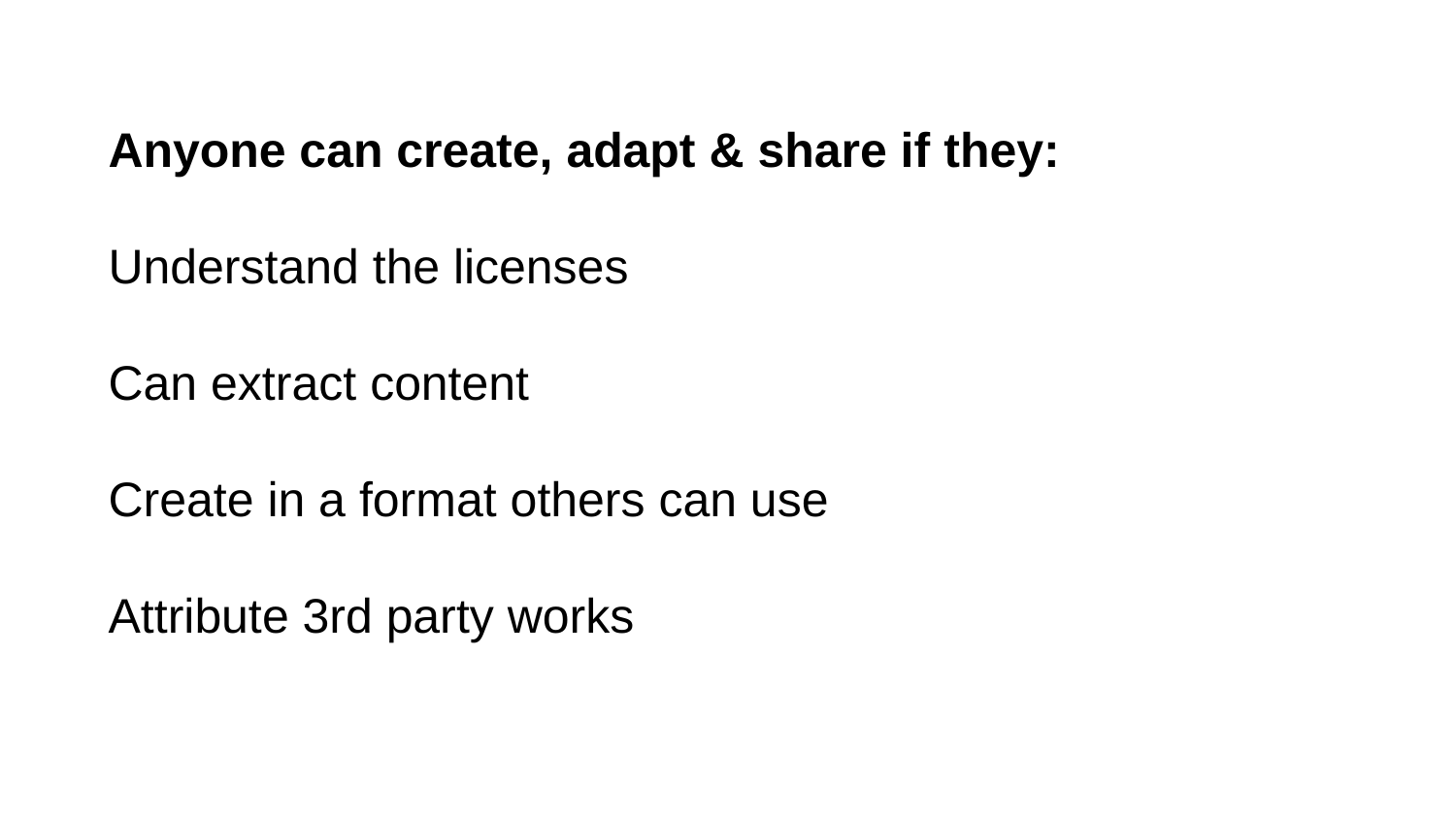

Anyone can create, adapt & share if they:

Understand the licenses

Can extract content

Create in a format others can use

Attribute 3rd party works